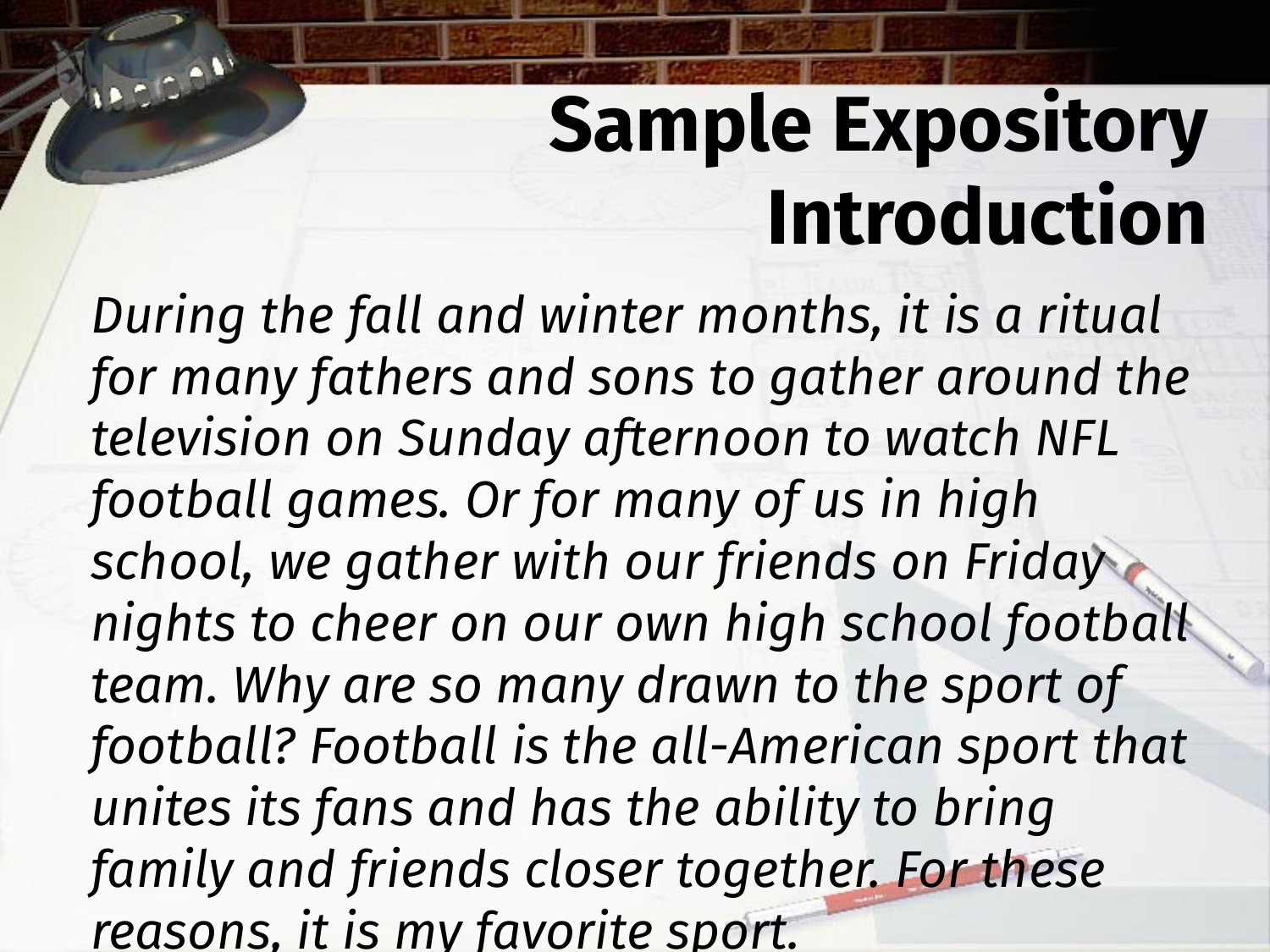

# Sample Expository Introduction
During the fall and winter months, it is a ritual for many fathers and sons to gather around the television on Sunday afternoon to watch NFL football games. Or for many of us in high school, we gather with our friends on Friday nights to cheer on our own high school football team. Why are so many drawn to the sport of football? Football is the all-American sport that unites its fans and has the ability to bring family and friends closer together. For these reasons, it is my favorite sport.